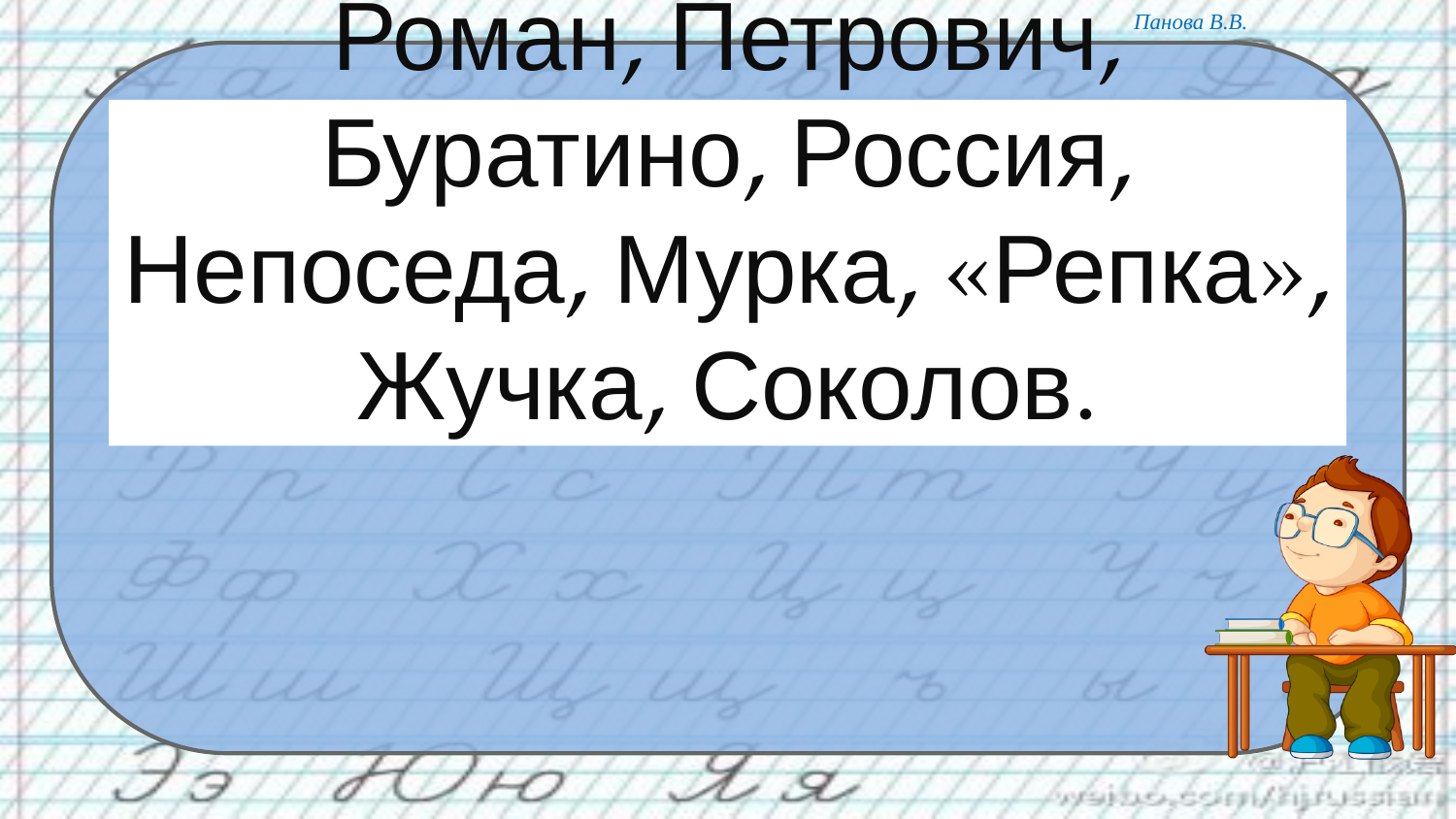

Роман, Петрович, Буратино, Россия, Непоседа, Мурка, «Репка», Жучка, Соколов.